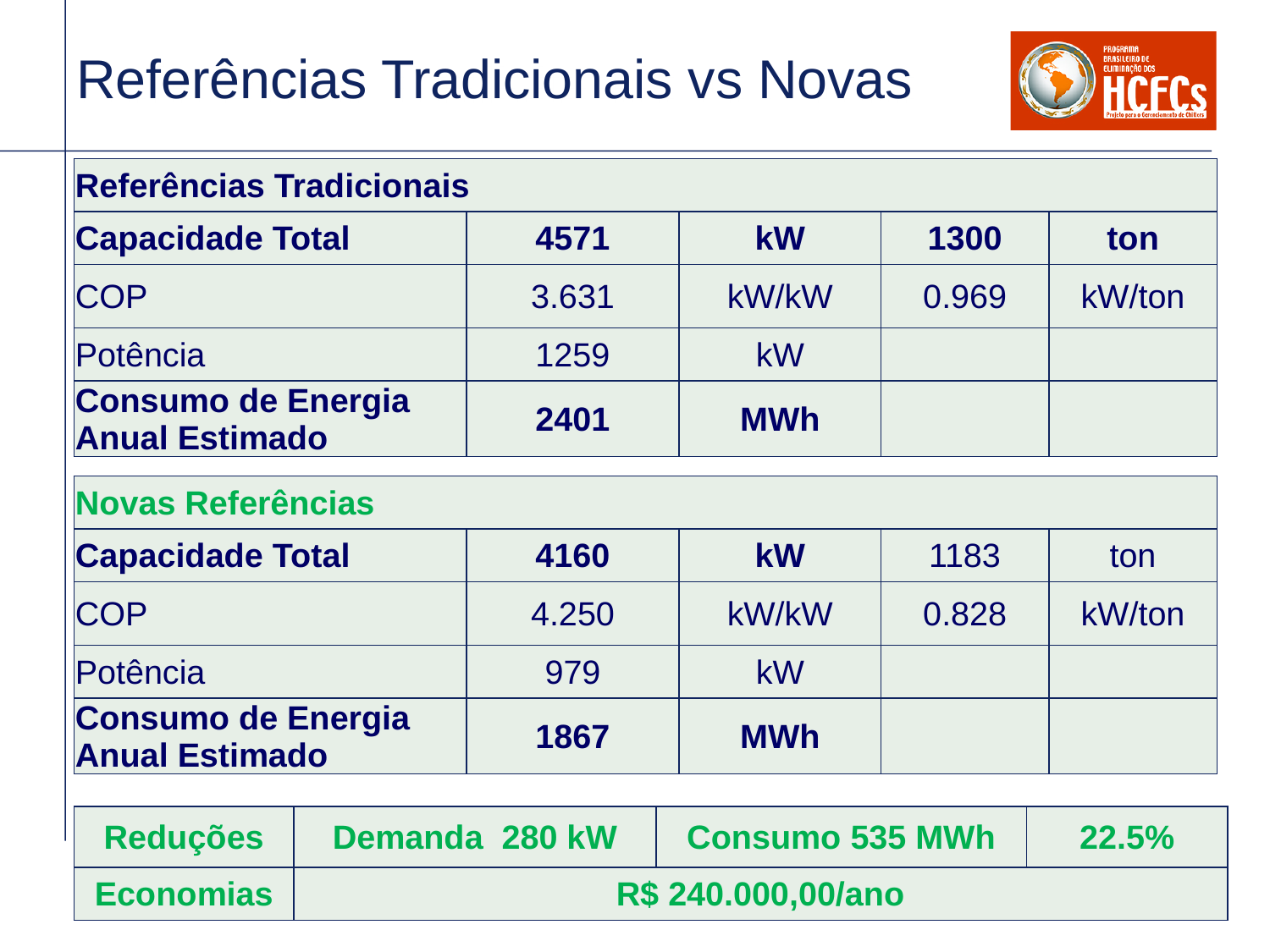

# Referências Tradicionais vs Novas
| Referências Tradicionais |  |  |  |  |
| --- | --- | --- | --- | --- |
| Capacidade Total | 4571 | kW | 1300 | ton |
| COP | 3.631 | kW/kW | 0.969 | kW/ton |
| Potência | 1259 | kW |  |  |
| Consumo de Energia Anual Estimado | 2401 | MWh |  |  |
| Novas Referências |  |  |  |  |
| --- | --- | --- | --- | --- |
| Capacidade Total | 4160 | kW | 1183 | ton |
| COP | 4.250 | kW/kW | 0.828 | kW/ton |
| Potência | 979 | kW |  |  |
| Consumo de Energia Anual Estimado | 1867 | MWh |  |  |
| Reduções | Demanda 280 kW | Consumo 535 MWh | 22.5% |
| --- | --- | --- | --- |
| Economias | R$ 240.000,00/ano |  |  |